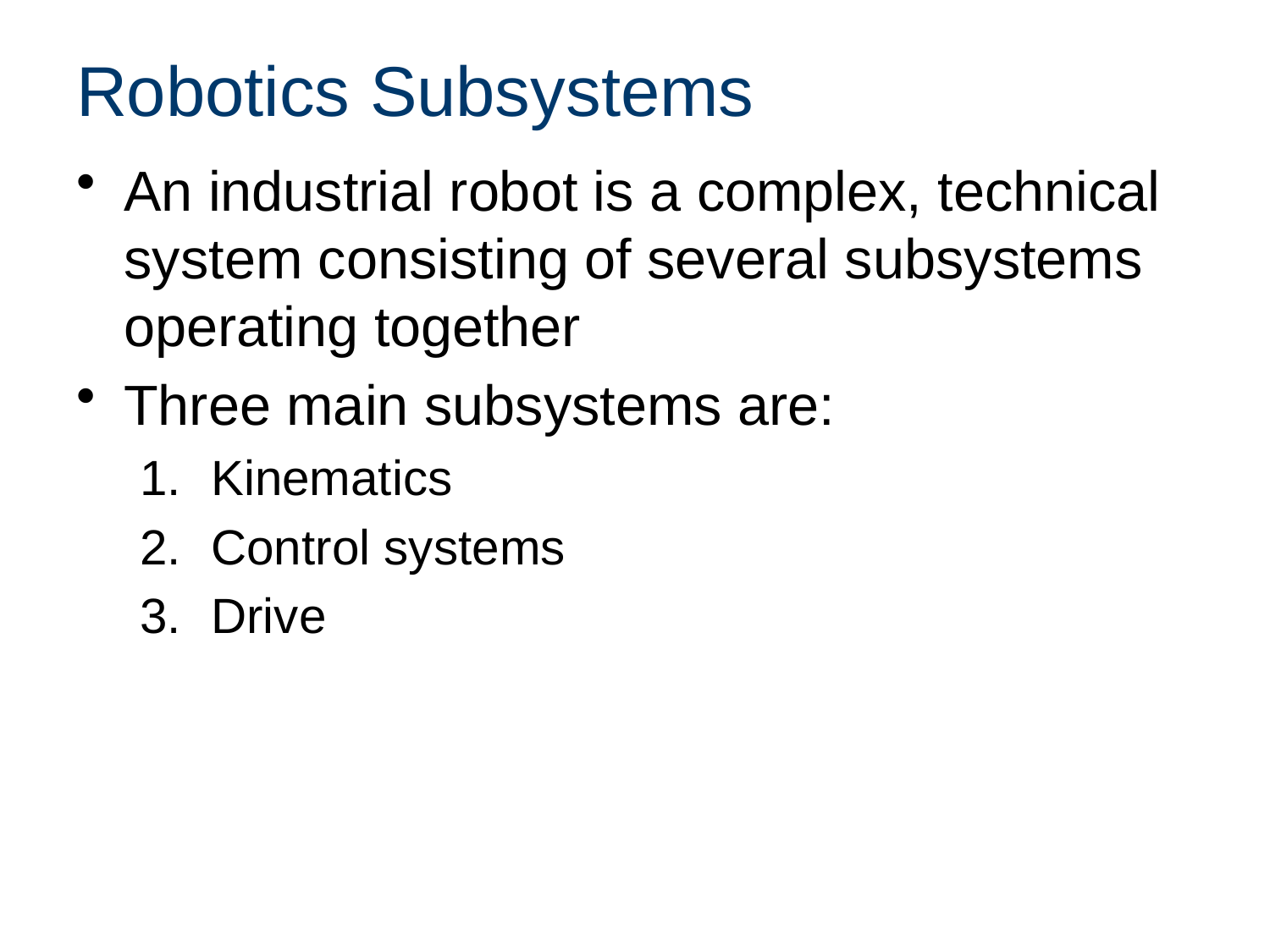

# Robotics Subsystems
An industrial robot is a complex, technical system consisting of several subsystems operating together
Three main subsystems are:
Kinematics
Control systems
Drive